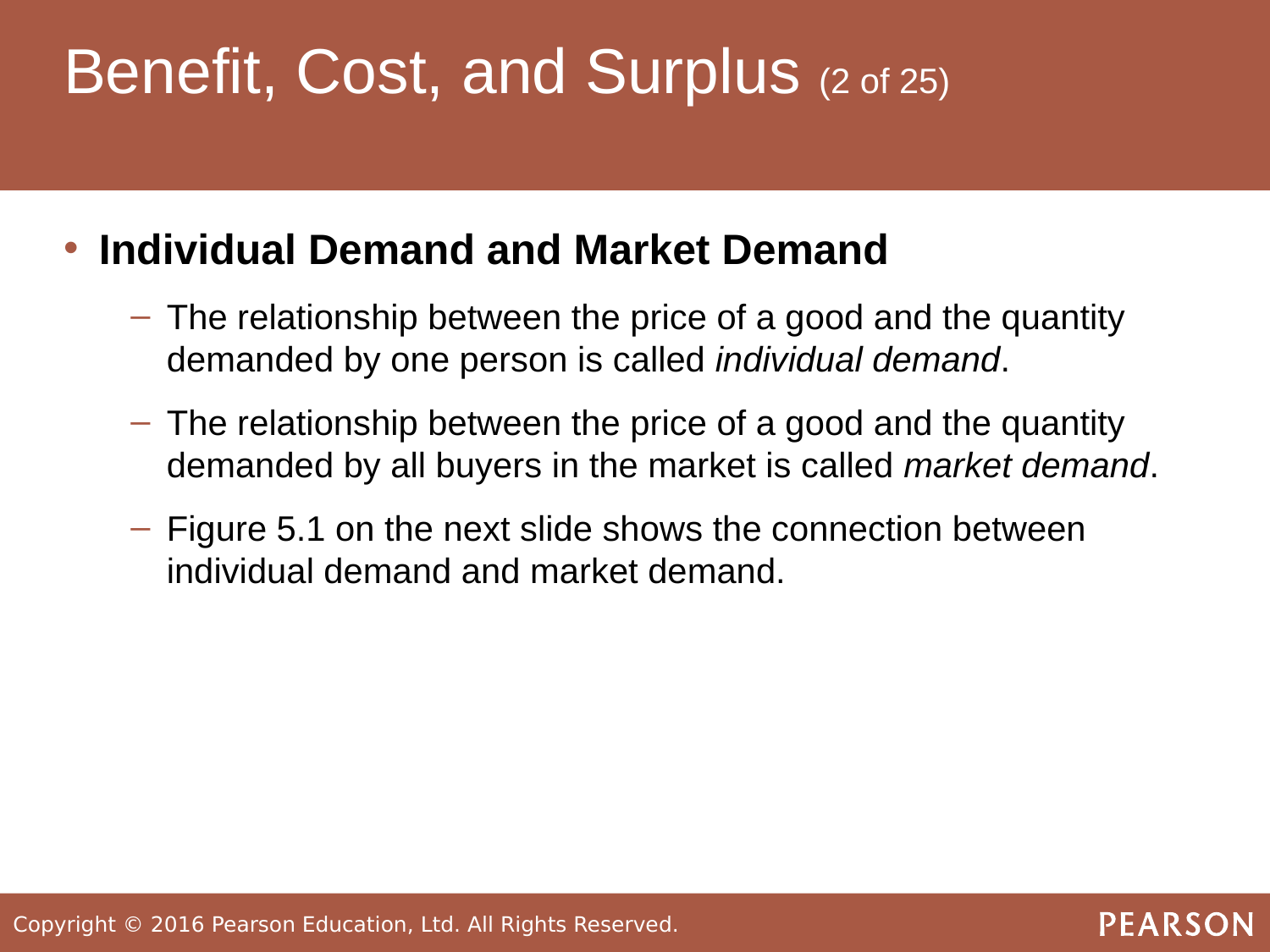

# Benefit, Cost, and Surplus (2 of 25)
Individual Demand and Market Demand
The relationship between the price of a good and the quantity demanded by one person is called individual demand.
The relationship between the price of a good and the quantity demanded by all buyers in the market is called market demand.
Figure 5.1 on the next slide shows the connection between individual demand and market demand.